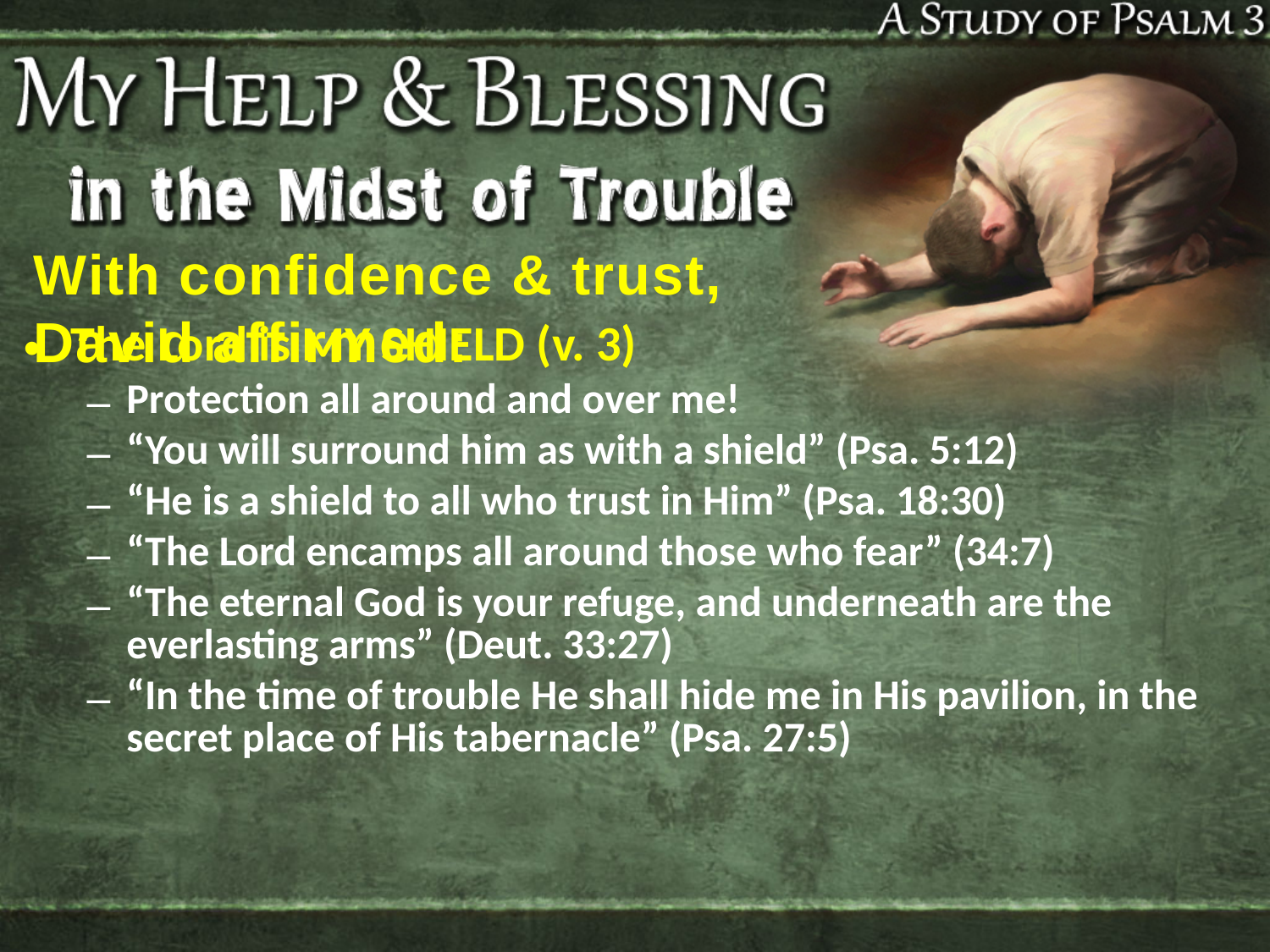

With confidence & trust, David affirmed:
The Lord is MY SHIELD (v. 3)
Protection all around and over me!
“You will surround him as with a shield” (Psa. 5:12)
“He is a shield to all who trust in Him” (Psa. 18:30)
“The Lord encamps all around those who fear” (34:7)
“The eternal God is your refuge, and underneath are the everlasting arms” (Deut. 33:27)
“In the time of trouble He shall hide me in His pavilion, in the secret place of His tabernacle” (Psa. 27:5)